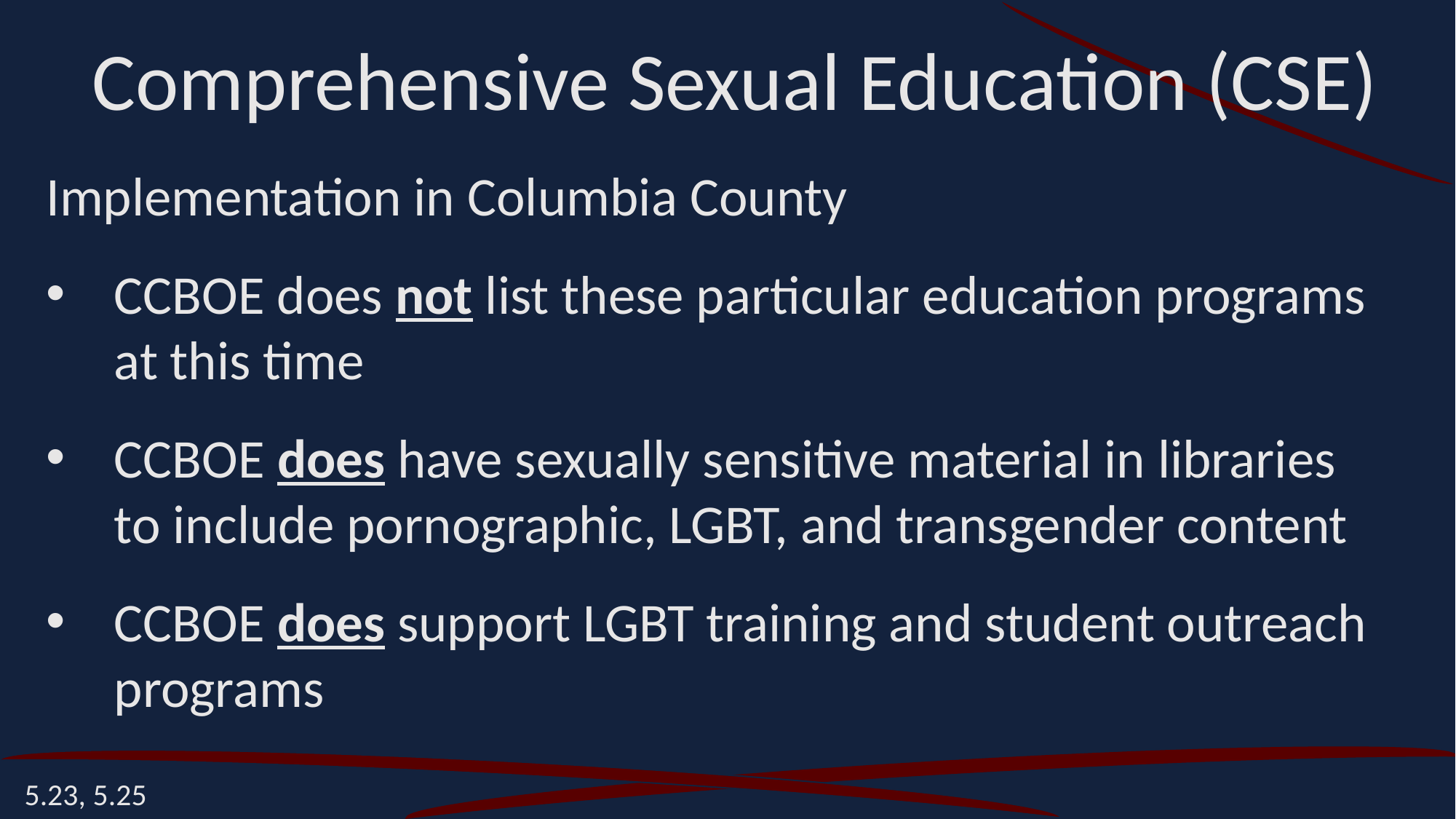

Comprehensive Sexual Education (CSE)
Implementation in Columbia County

CCBOE does not list these particular education programs at this time

CCBOE does have sexually sensitive material in libraries to include pornographic, LGBT, and transgender content

CCBOE does support LGBT training and student outreach programs

5.23, 5.25